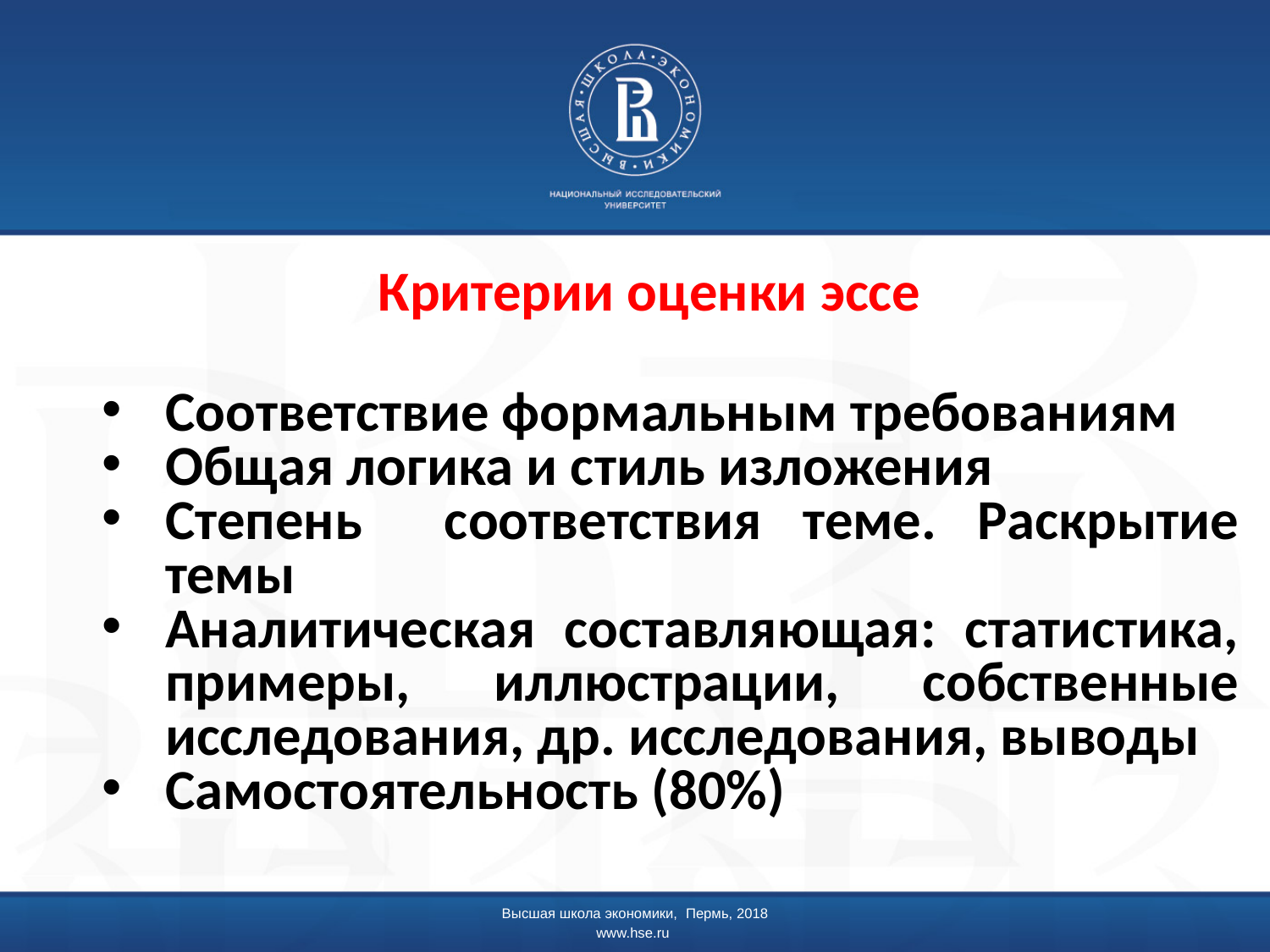

Критерии оценки эссе
Соответствие формальным требованиям
Общая логика и стиль изложения
Степень  соответствия теме. Раскрытие темы
Аналитическая составляющая: статистика, примеры, иллюстрации, собственные исследования, др. исследования, выводы
Самостоятельность (80%)
Высшая школа экономики,  Пермь, 2018
www.hse.ru